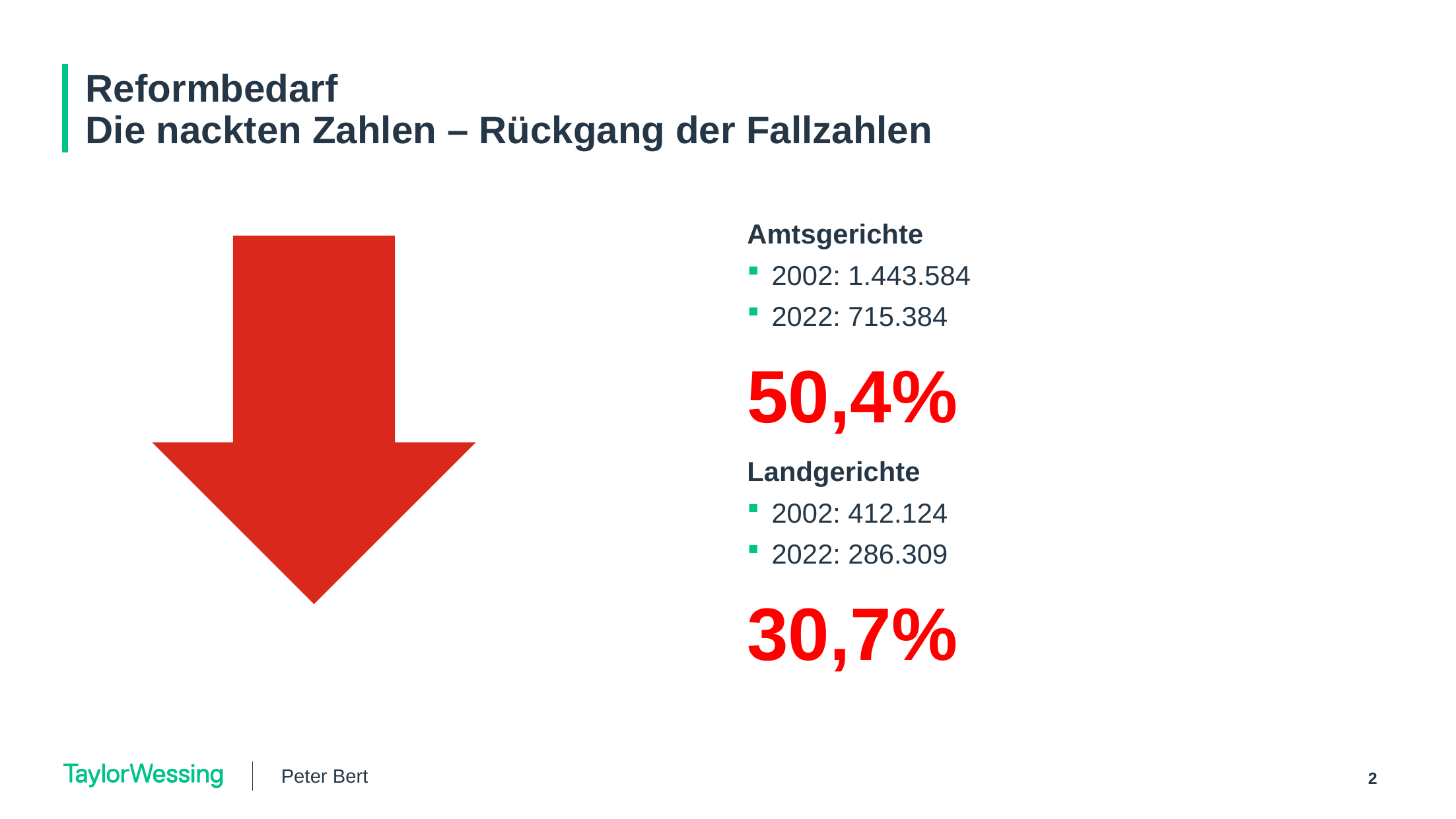

# Reformbedarf Die nackten Zahlen – Rückgang der Fallzahlen

Amtsgerichte
2002: 1.443.584
2022: 715.384
50,4%
Landgerichte
2002: 412.124
2022: 286.309
30,7%

Peter Bert
2